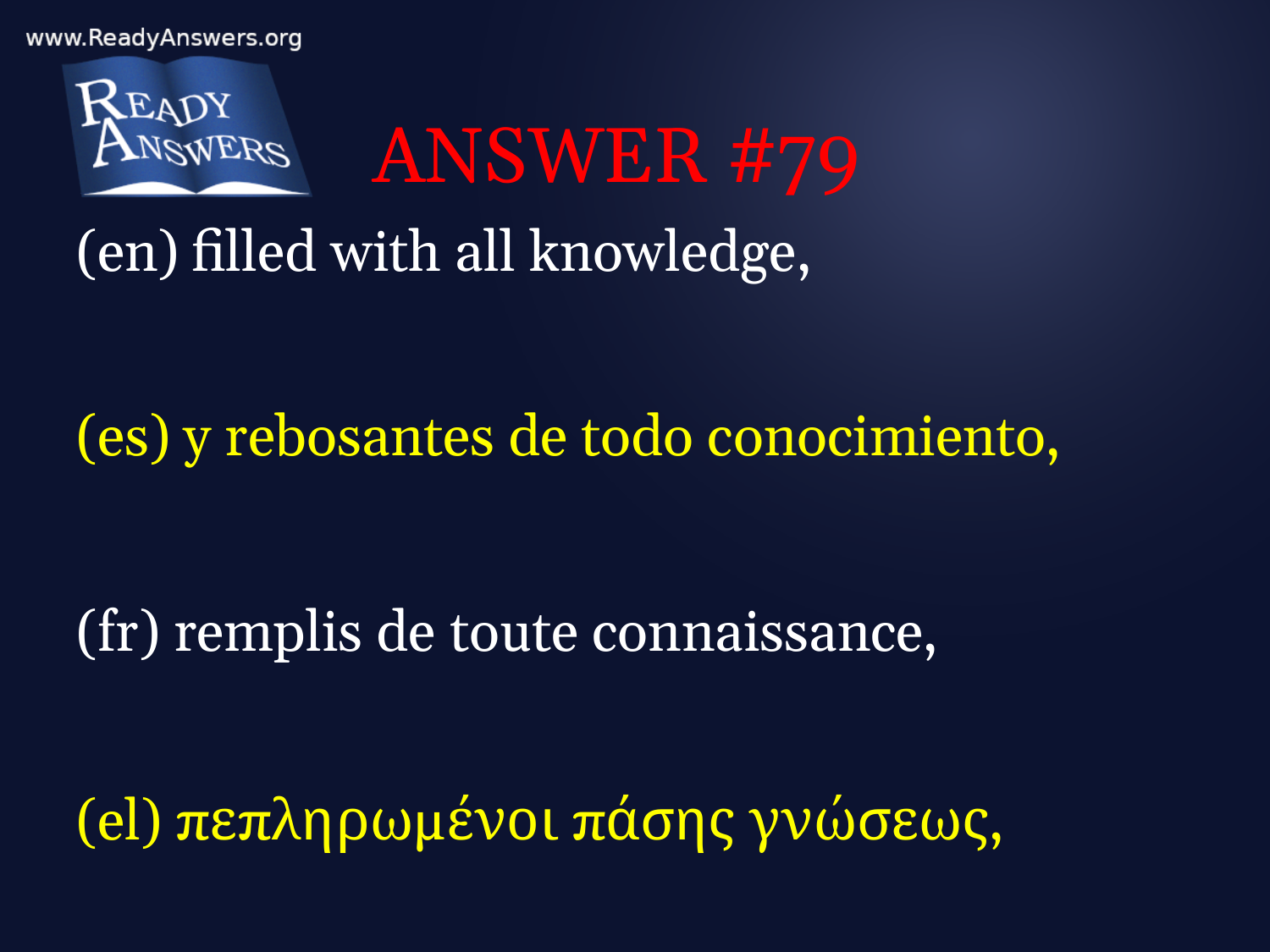

# ANSWER #79
(en) filled with all knowledge,
(es) y rebosantes de todo conocimiento,
(fr) remplis de toute connaissance,
(el) πεπληρωμένοι πάσης γνώσεως,